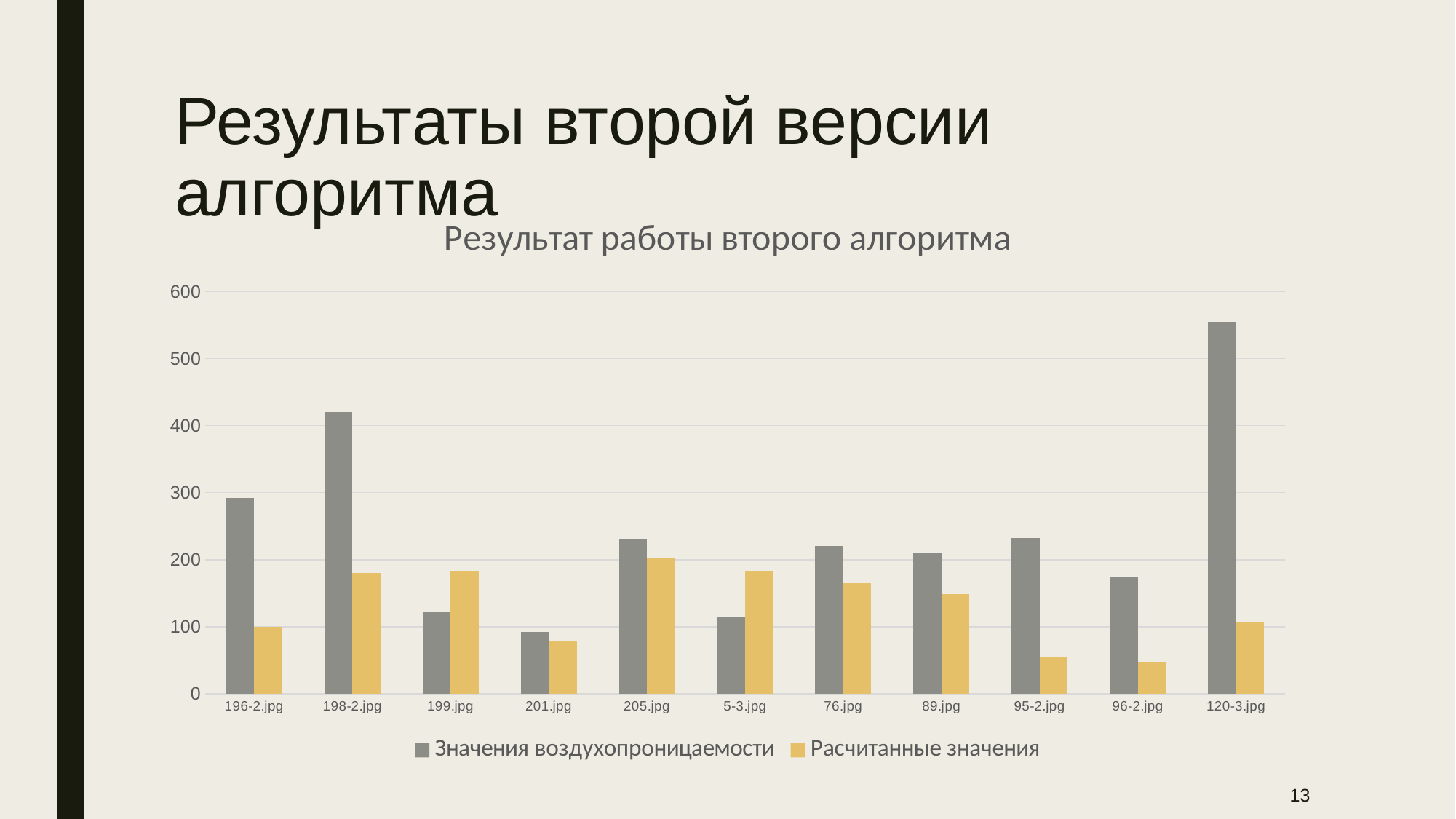

# Результаты второй версии алгоритма

### Chart: Результат работы второго алгоритма

| Category |  |  |
|---|---|---|
| 196-2.jpg | 292.0 | 100.0 |
| 198-2.jpg | 420.0 | 180.0 |
| 199.jpg | 123.0 | 183.0 |
| 201.jpg | 92.0 | 79.0 |
| 205.jpg | 230.0 | 203.0 |
| 5-3.jpg | 115.0 | 184.0 |
| 76.jpg | 220.0 | 165.0 |
| 89.jpg | 210.0 | 149.0 |
| 95-2.jpg | 232.0 | 55.0 |
| 96-2.jpg | 174.0 | 48.0 |
| 120-3.jpg | 555.0 | 106.0 |
13